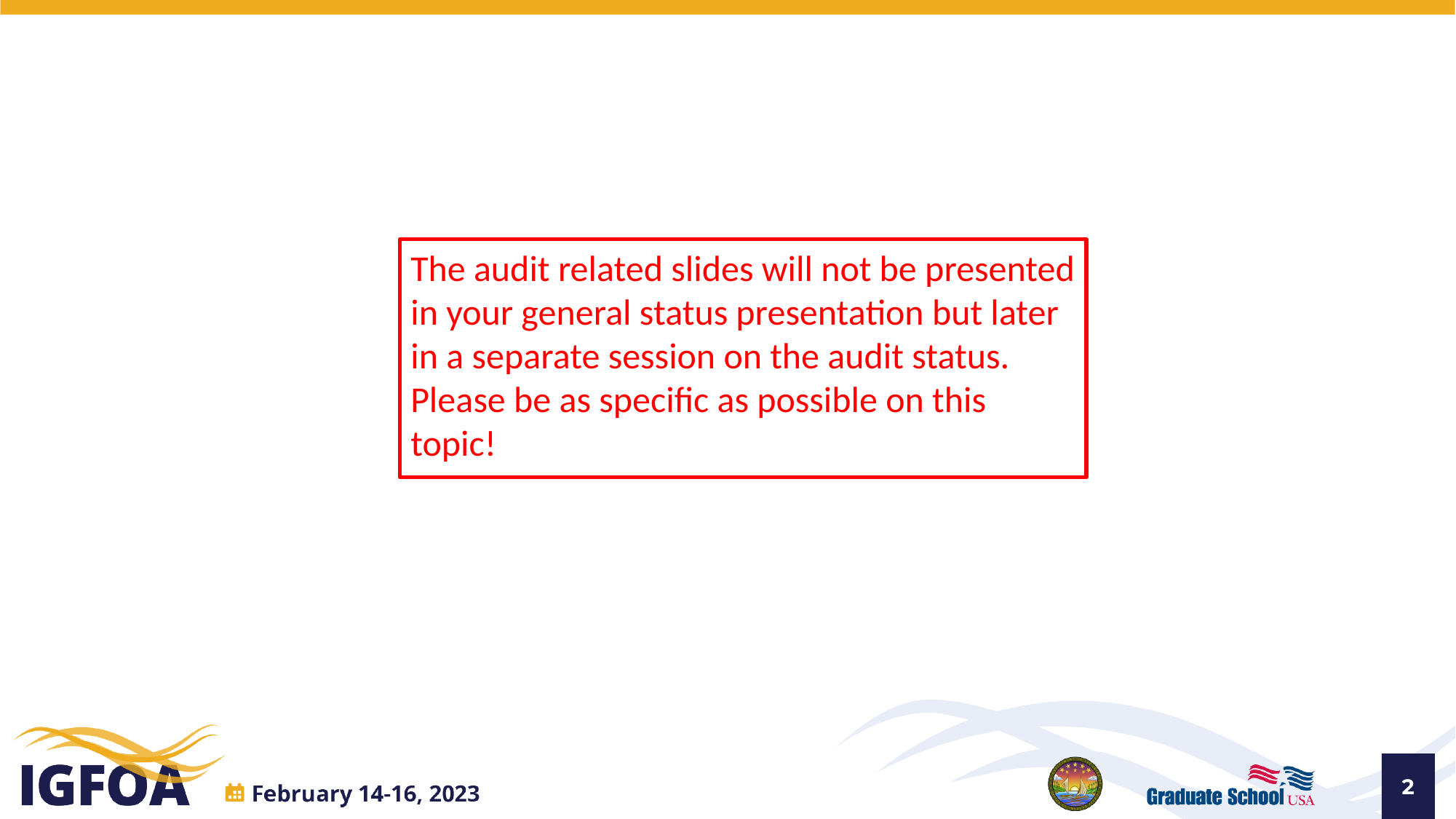

The audit related slides will not be presented in your general status presentation but later in a separate session on the audit status.  Please be as specific as possible on this topic!
2